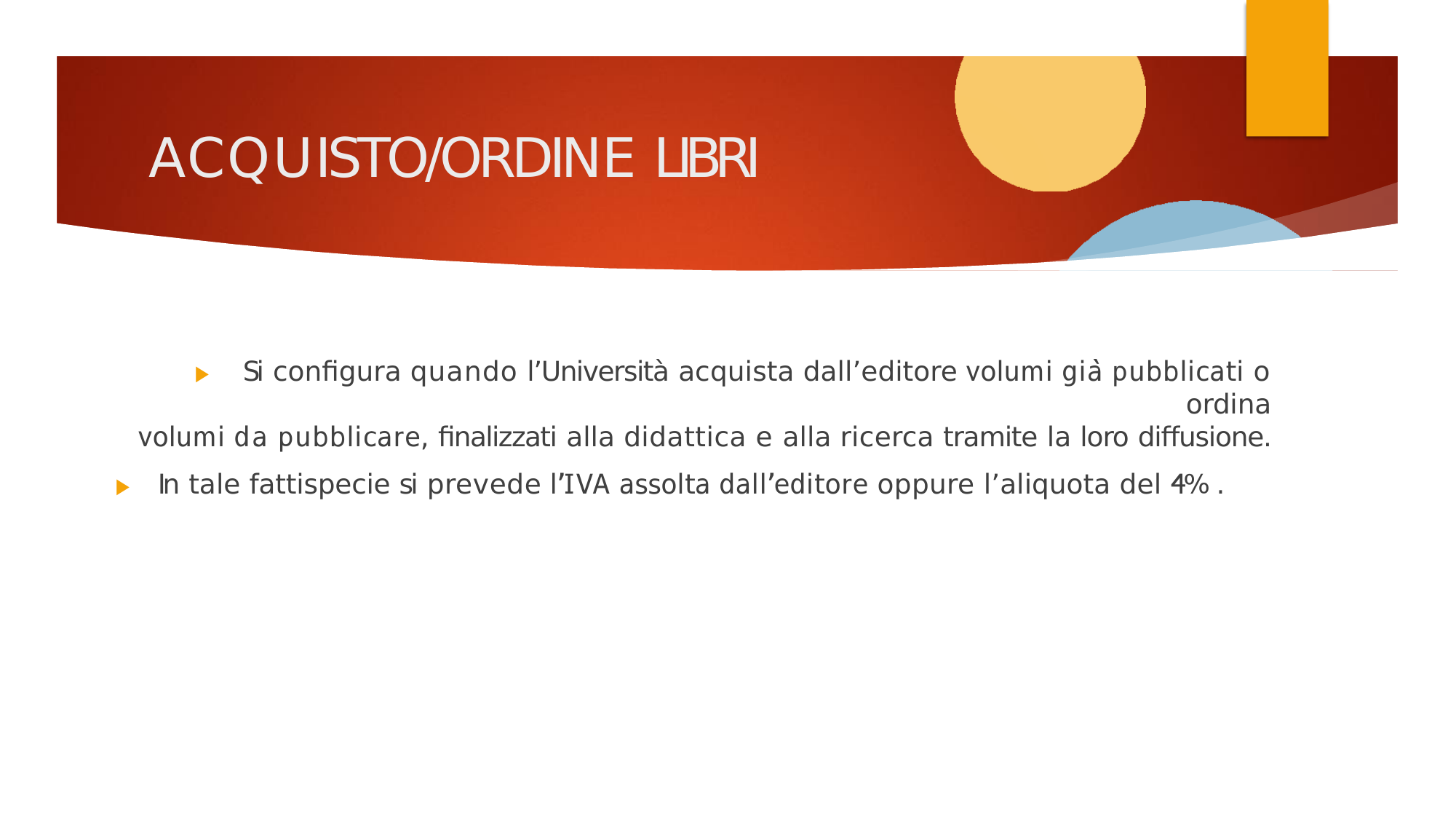

# ACQUISTO/ORDINE LIBRI
▶	Si configura quando l’Università acquista dall’editore volumi già pubblicati o ordina
volumi da pubblicare, finalizzati alla didattica e alla ricerca tramite la loro diffusione.
▶	In tale fattispecie si prevede l’IVA assolta dall’editore oppure l’aliquota del 4%.